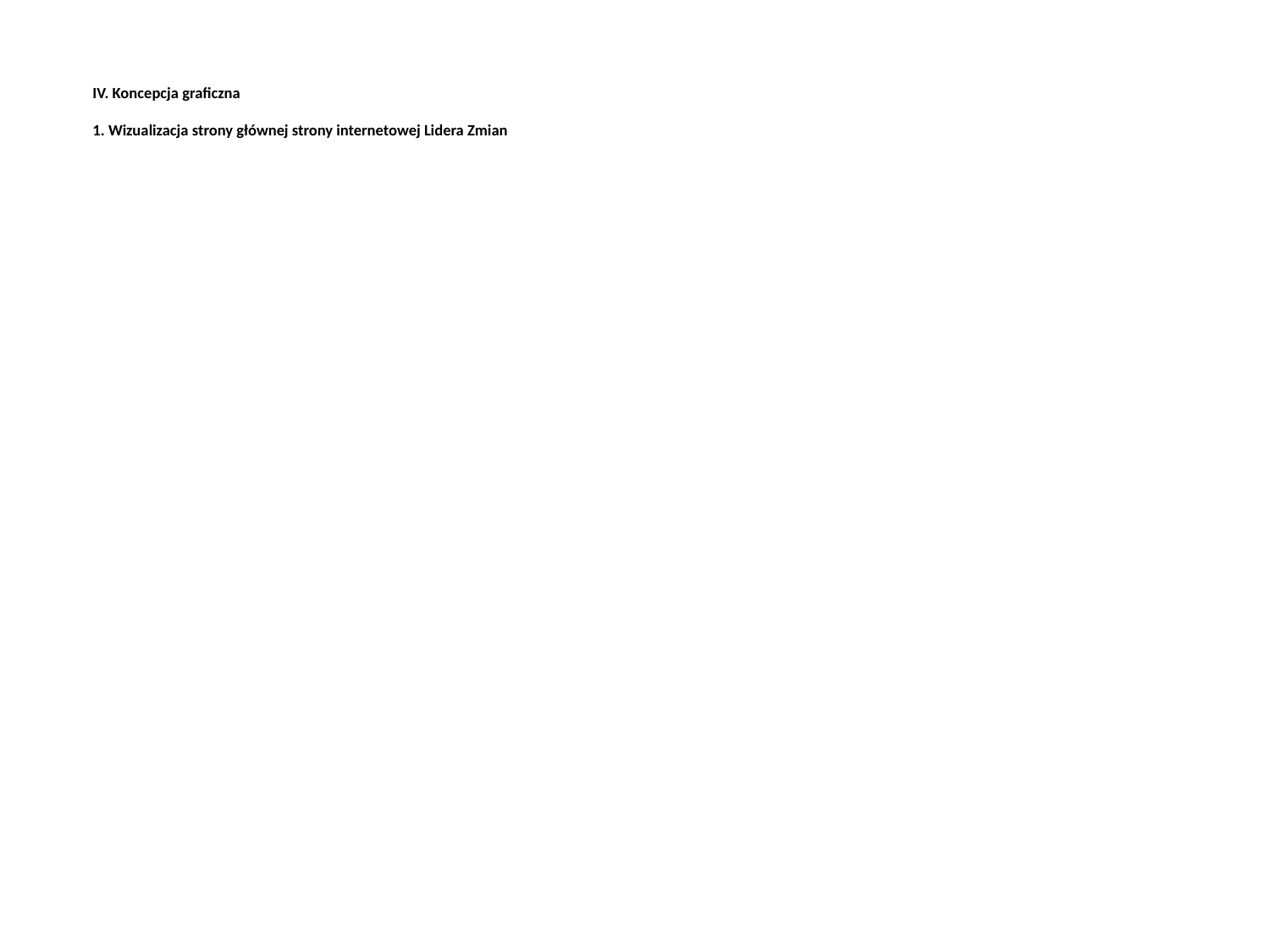

IV. Koncepcja graficzna

1. Wizualizacja strony głównej strony internetowej Lidera Zmian

#